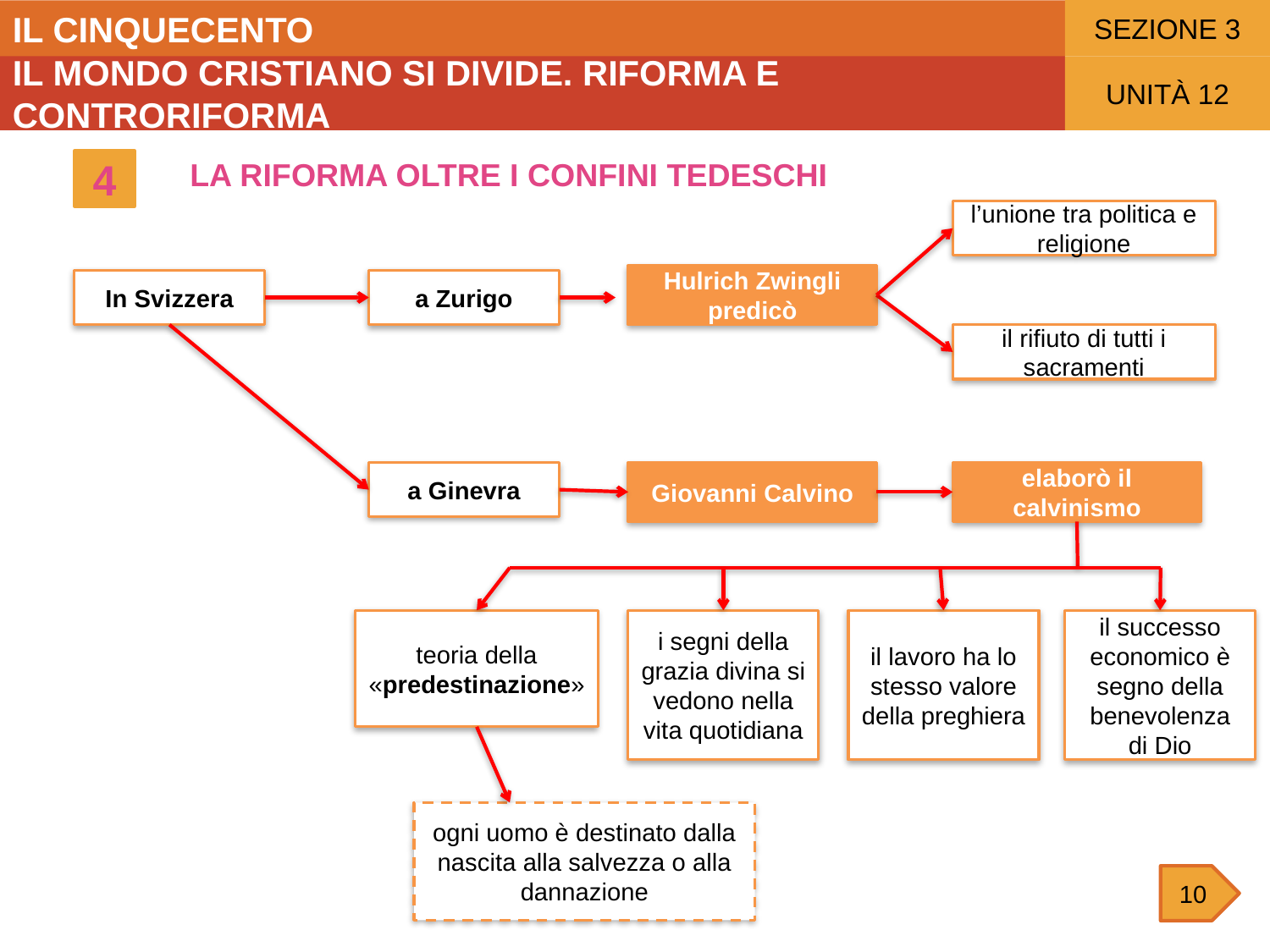

SEZIONE 3
IL CINQUECENTO
IL MONDO CRISTIANO SI DIVIDE. RIFORMA E CONTRORIFORMA
UNITÀ 12
LA RIFORMA OLTRE I CONFINI TEDESCHI
4
l’unione tra politica e religione
Hulrich Zwingli predicò
In Svizzera
a Zurigo
il rifiuto di tutti i sacramenti
a Ginevra
Giovanni Calvino
elaborò il calvinismo
teoria della «predestinazione»
i segni della grazia divina si vedono nella vita quotidiana
il lavoro ha lo stesso valore della preghiera
il successo economico è segno della benevolenza di Dio
ogni uomo è destinato dalla nascita alla salvezza o alla dannazione
10